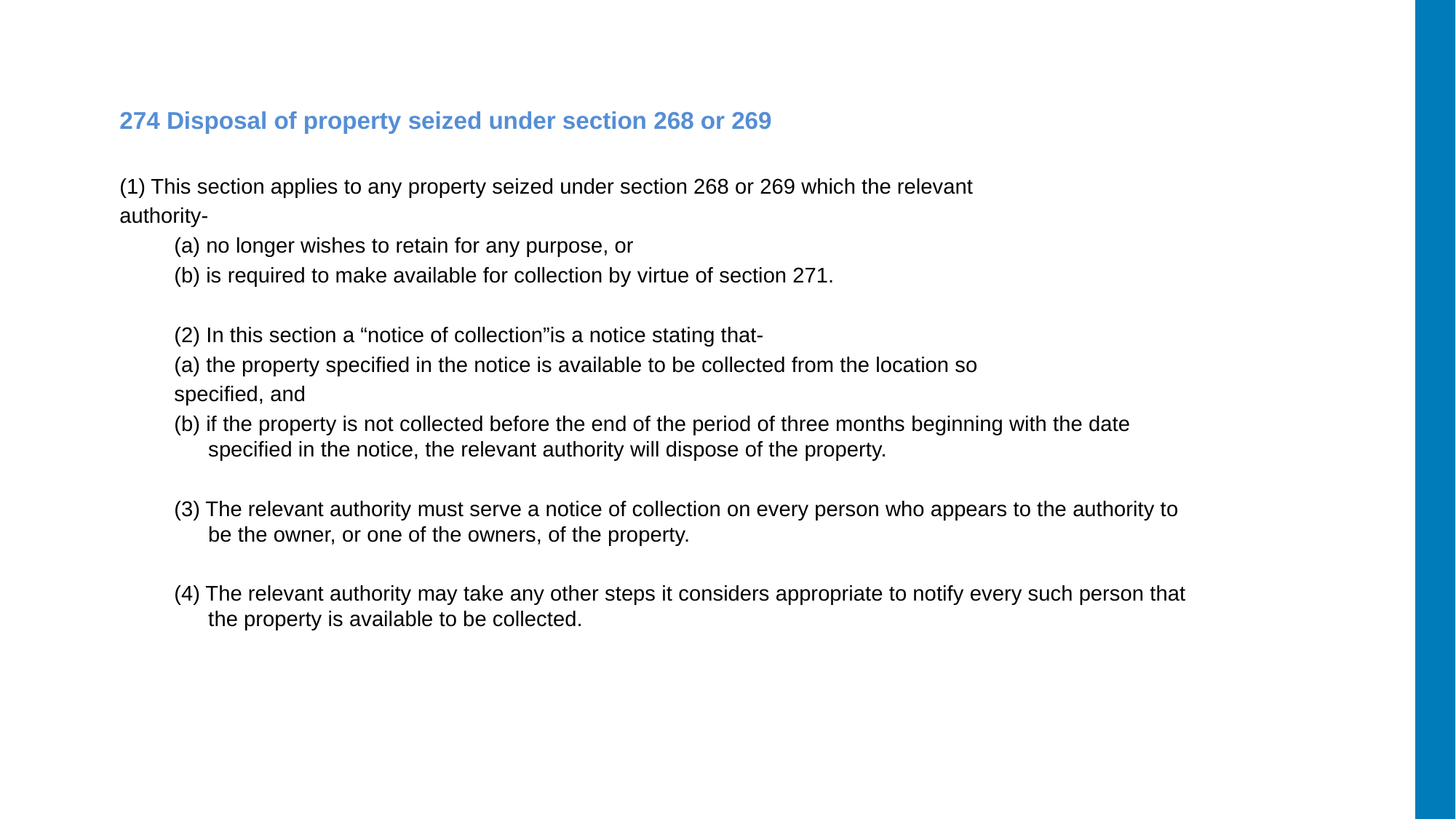

274 Disposal of property seized under section 268 or 269

(1) This section applies to any property seized under section 268 or 269 which the relevant
authority-
(a) no longer wishes to retain for any purpose, or
(b) is required to make available for collection by virtue of section 271.

(2) In this section a “notice of collection”is a notice stating that-
(a) the property specified in the notice is available to be collected from the location so
specified, and
(b) if the property is not collected before the end of the period of three months beginning with the date specified in the notice, the relevant authority will dispose of the property.

(3) The relevant authority must serve a notice of collection on every person who appears to the authority to be the owner, or one of the owners, of the property.

(4) The relevant authority may take any other steps it considers appropriate to notify every such person that the property is available to be collected.